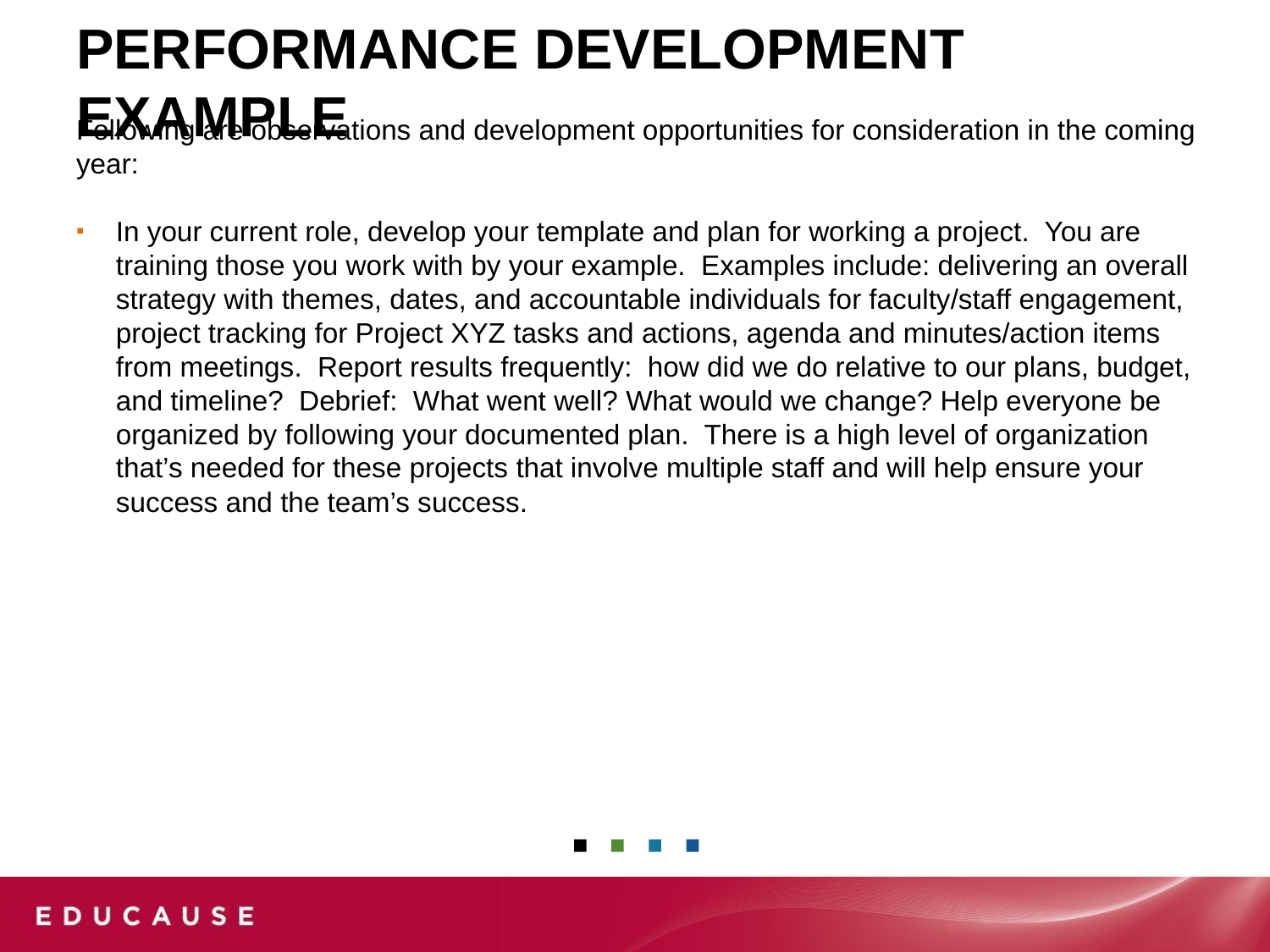

Performance Development Example
Following are observations and development opportunities for consideration in the coming year:

In your current role, develop your template and plan for working a project.  You are training those you work with by your example.  Examples include: delivering an overall strategy with themes, dates, and accountable individuals for faculty/staff engagement, project tracking for Project XYZ tasks and actions, agenda and minutes/action items from meetings.  Report results frequently:  how did we do relative to our plans, budget, and timeline?  Debrief:  What went well? What would we change? Help everyone be organized by following your documented plan.  There is a high level of organization that’s needed for these projects that involve multiple staff and will help ensure your success and the team’s success.